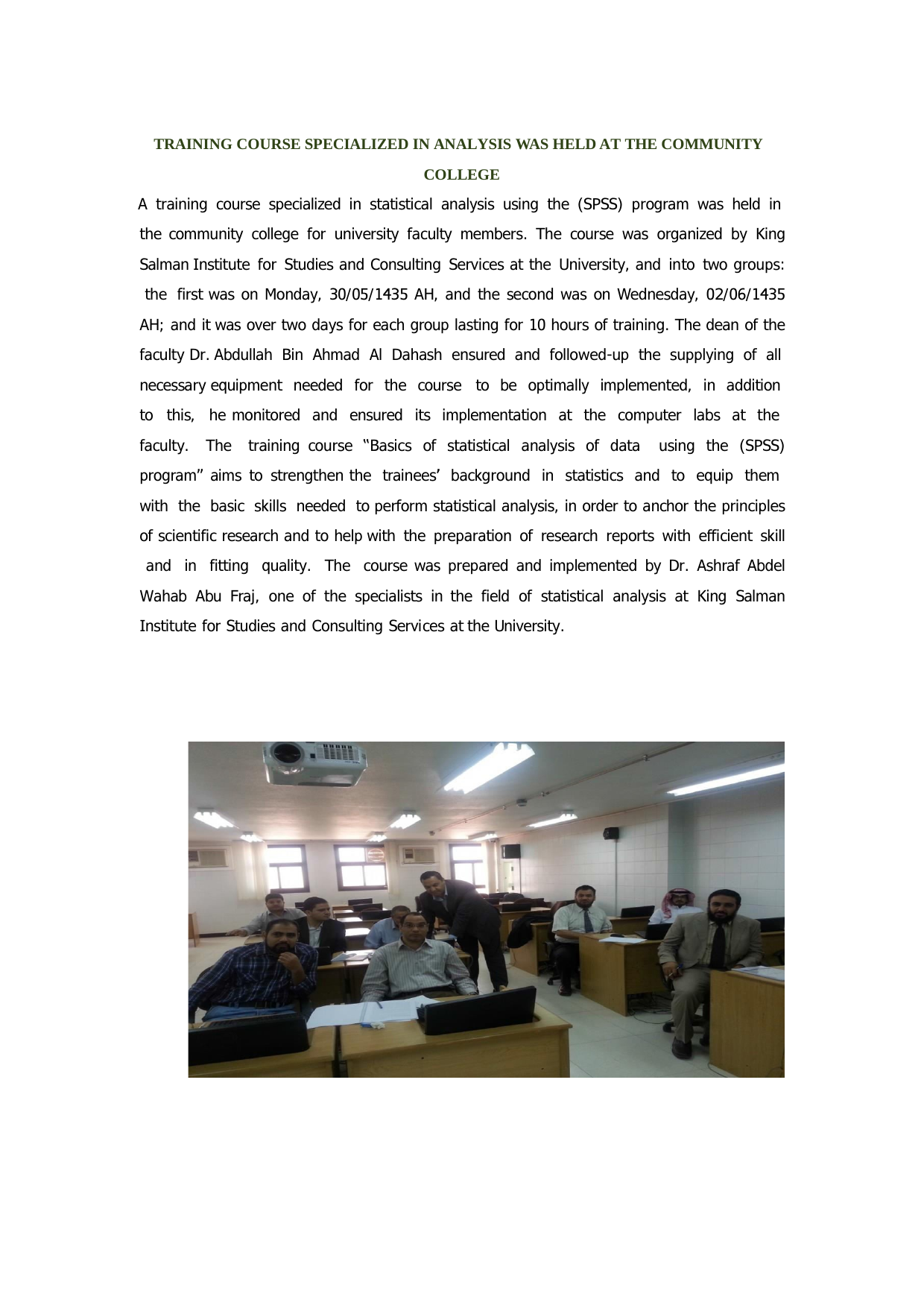

TRAINING COURSE SPECIALIZED IN ANALYSIS WAS HELD AT THE COMMUNITY COLLEGE
A  training  course  specialized  in  statistical  analysis  using  the  (SPSS)  program  was  held  in  the community college for university faculty members. The course was organized by King Salman Institute  for  Studies and Consulting  Services at the  University, and  into  two groups:  the  first was on Monday, 30/05/1435 AH, and the second was on Wednesday, 02/06/1435 AH; and it was over two days for each group lasting for 10 hours of training. The dean of the faculty Dr. Abdullah  Bin  Ahmad  Al  Dahash  ensured  and  followed-up  the  supplying  of  all  necessary equipment  needed  for  the  course   to  be  optimally  implemented,  in  addition  to  this,  he monitored  and  ensured  its  implementation  at  the  computer  labs  at  the  faculty.  The  training course “Basics of statistical analysis of data  using the (SPSS) program” aims to strengthen the  trainees’  background  in  statistics  and  to  equip  them  with  the  basic  skills  needed  to perform statistical analysis, in order to anchor the principles of scientific research and to help with  the  preparation  of  research  reports  with  efficient  skill  and  in  fitting  quality.  The  course was prepared and implemented by Dr. Ashraf Abdel Wahab Abu Fraj, one of the specialists in the field of statistical analysis at King Salman Institute for Studies and Consulting Services at the University.